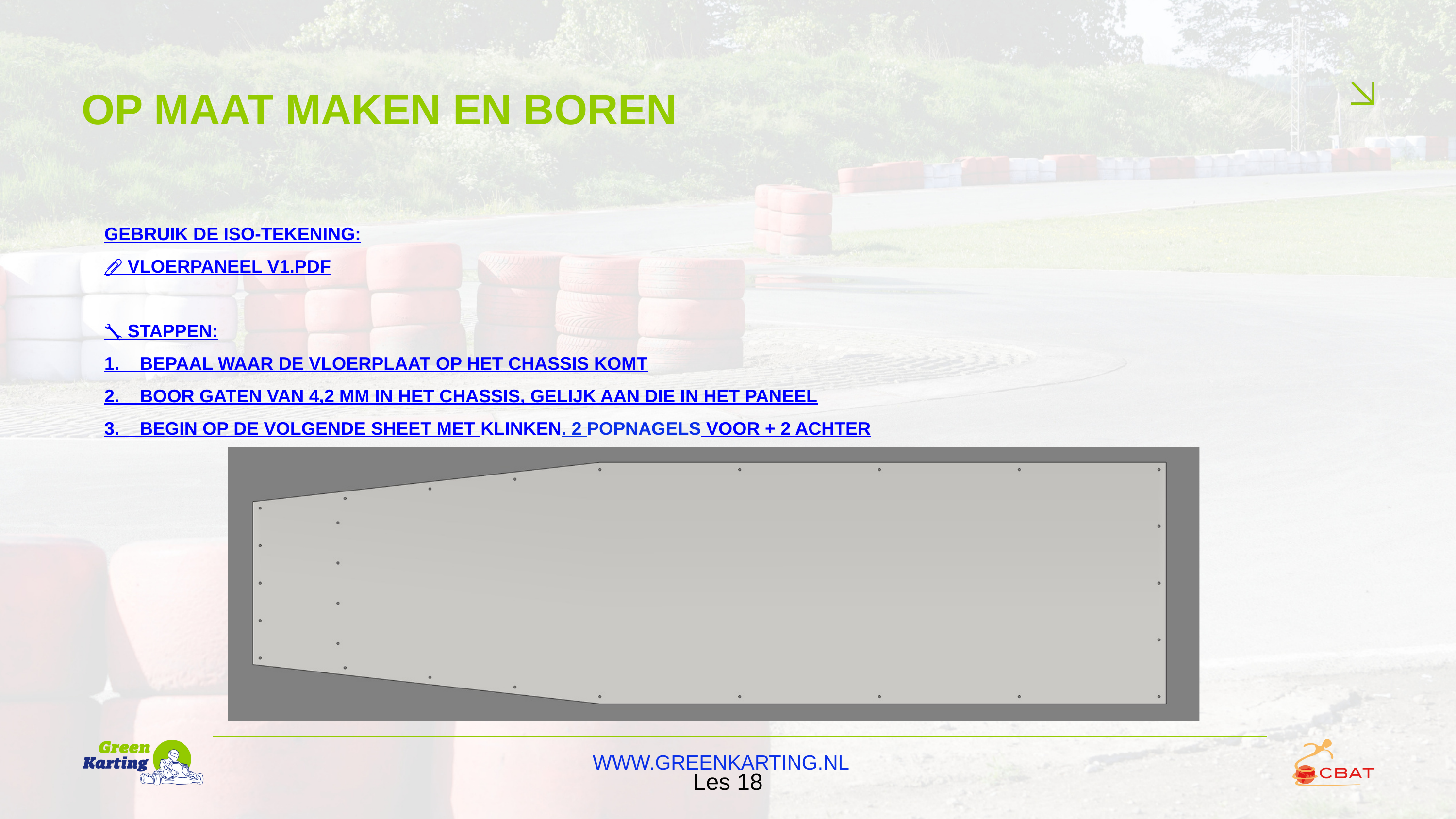

OP MAAT MAKEN EN BOREN

GEBRUIK DE ISO-TEKENING:
📎 VLOERPANEEL V1.PDF

🔧 STAPPEN:
1.    BEPAAL WAAR DE VLOERPLAAT OP HET CHASSIS KOMT
2.    BOOR GATEN VAN 4,2 MM IN HET CHASSIS, GELIJK AAN DIE IN HET PANEEL
3.    BEGIN OP DE VOLGENDE SHEET MET KLINKEN. 2 POPNAGELS VOOR + 2 ACHTER

WWW.GREENKARTING.NL
Les 18